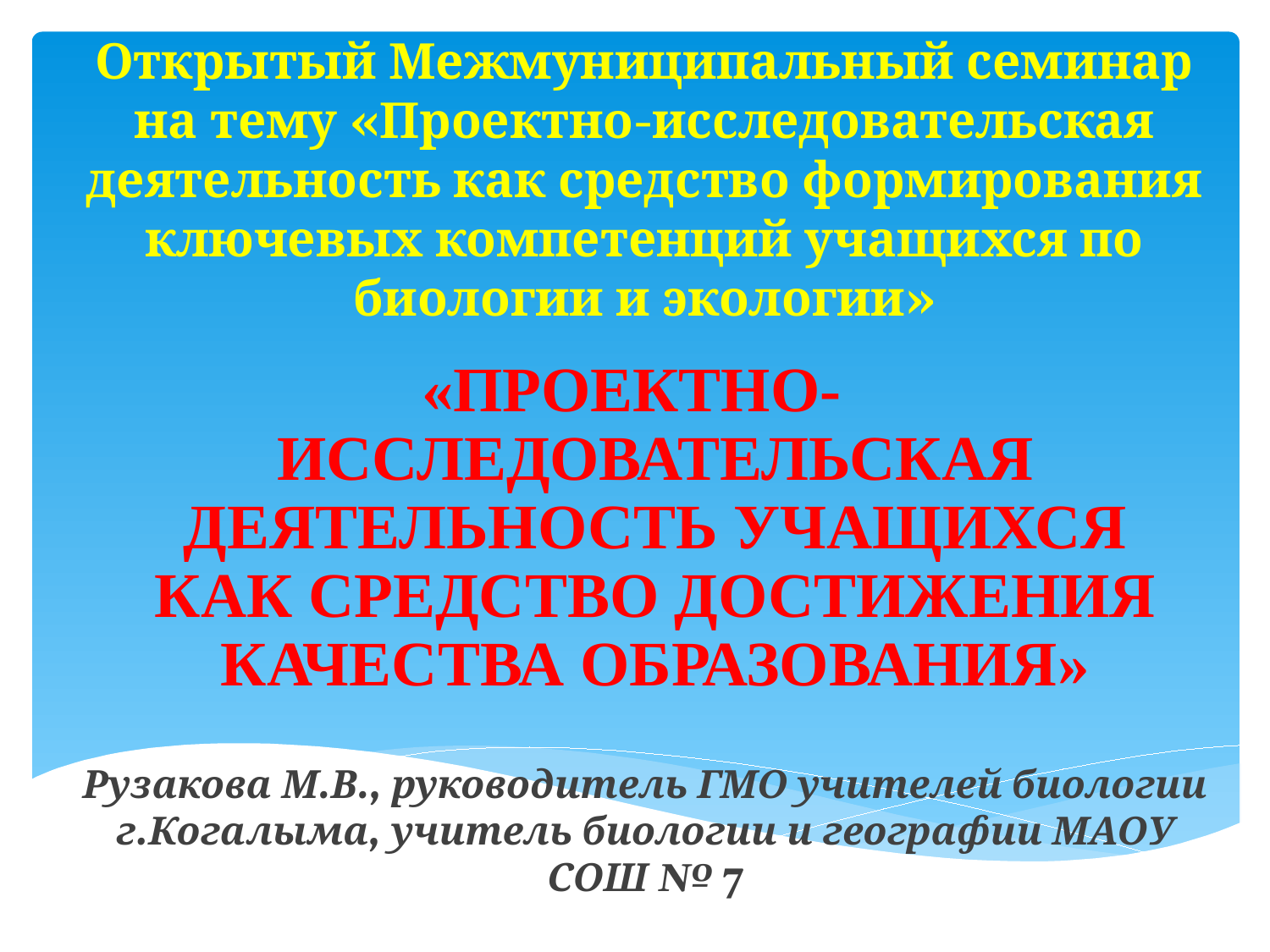

# Открытый Межмуниципальный семинар на тему «Проектно-исследовательская деятельность как средство формирования ключевых компетенций учащихся по биологии и экологии»
«ПРОЕКТНО-ИССЛЕДОВАТЕЛЬСКАЯ ДЕЯТЕЛЬНОСТЬ УЧАЩИХСЯ КАК СРЕДСТВО ДОСТИЖЕНИЯ КАЧЕСТВА ОБРАЗОВАНИЯ»
Рузакова М.В., руководитель ГМО учителей биологии г.Когалыма, учитель биологии и географии МАОУ СОШ № 7